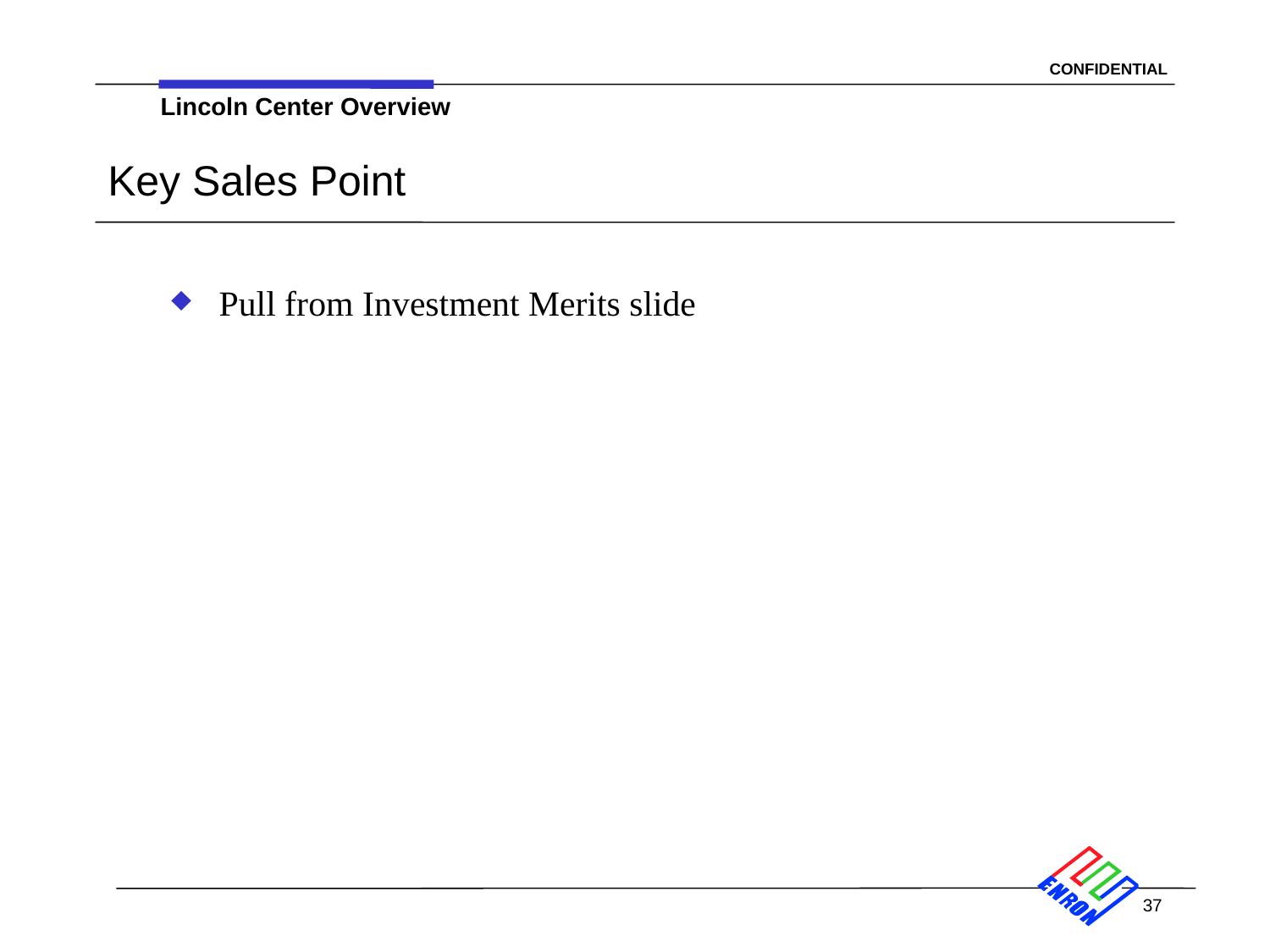

Lincoln Center Overview
# Key Sales Point

Pull from Investment Merits slide
37